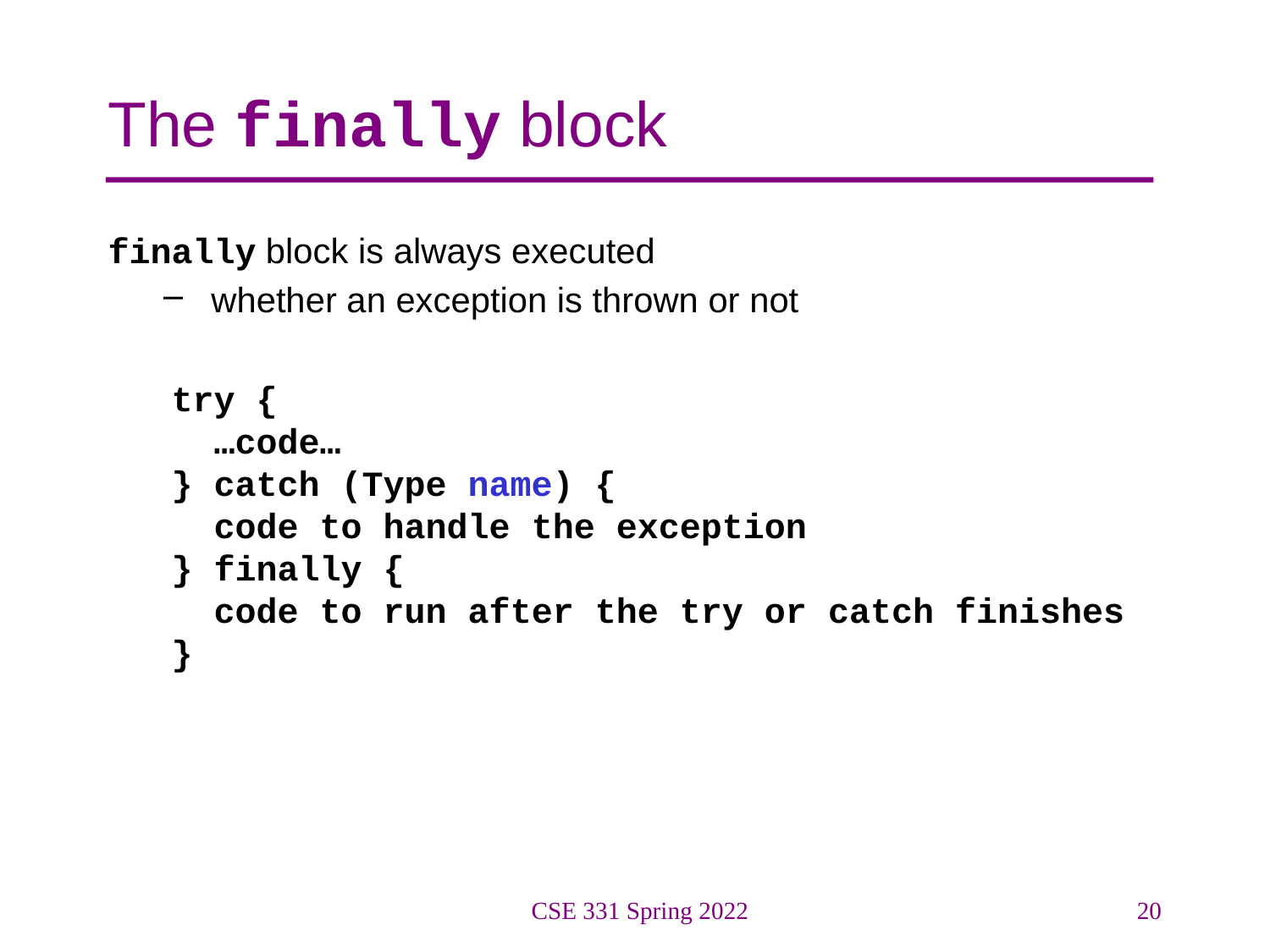

# The finally block
finally block is always executed
whether an exception is thrown or not

try {
  …code…
} catch (Type name) {
  code to handle the exception
} finally {
  code to run after the try or catch finishes
}

CSE 331 Spring 2022

20